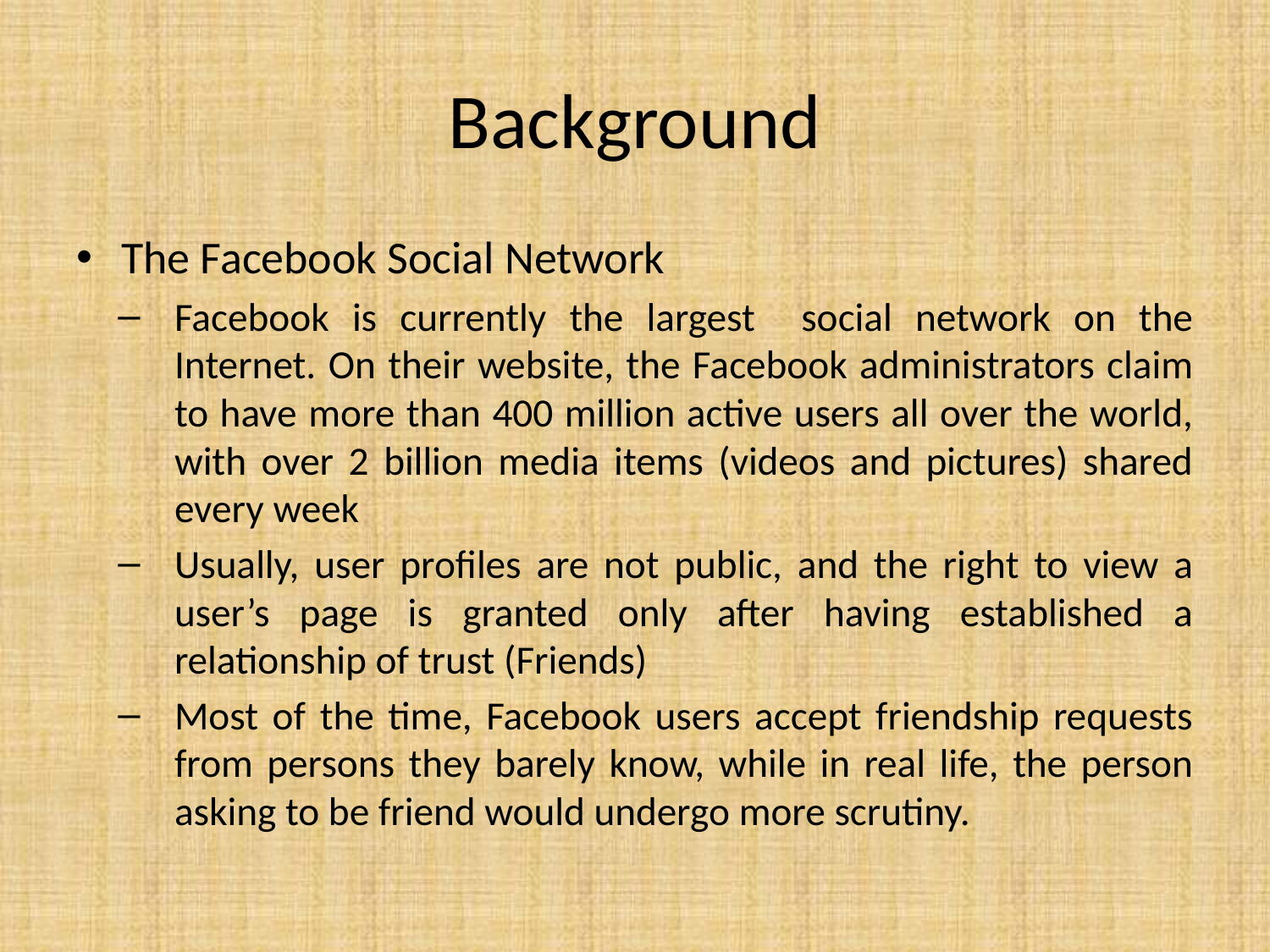

# Background
The Facebook Social Network
Facebook is currently the largest  social network on the Internet. On their website, the Facebook administrators claim to have more than 400 million active users all over the world, with over 2 billion media items (videos and pictures) shared every week
Usually, user profiles are not public, and the right to view a user’s page is granted only after having established a relationship of trust (Friends)
Most of the time, Facebook users accept friendship requests from persons they barely know, while in real life, the person asking to be friend would undergo more scrutiny.